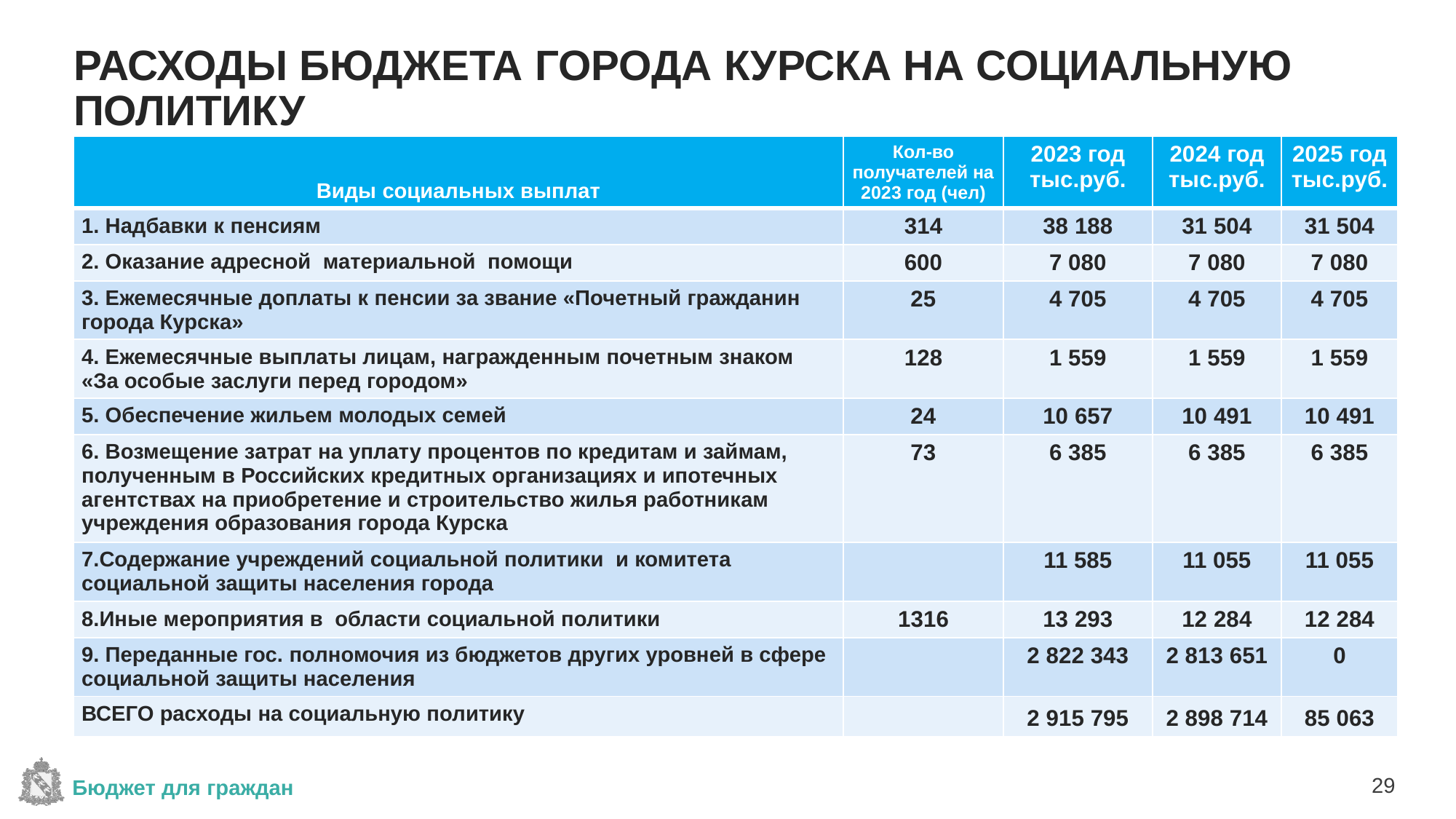

# РАСХОДЫ БЮДЖЕТА ГОРОДА КУРСКА НА СОЦИАЛЬНУЮ ПОЛИТИКУ
| Виды социальных выплат | Кол-во получателей на 2023 год (чел) | 2023 год тыс.руб. | 2024 год тыс.руб. | 2025 год тыс.руб. |
| --- | --- | --- | --- | --- |
| 1. Надбавки к пенсиям | 314 | 38 188 | 31 504 | 31 504 |
| 2. Оказание адресной материальной помощи | 600 | 7 080 | 7 080 | 7 080 |
| 3. Ежемесячные доплаты к пенсии за звание «Почетный гражданин города Курска» | 25 | 4 705 | 4 705 | 4 705 |
| 4. Ежемесячные выплаты лицам, награжденным почетным знаком «За особые заслуги перед городом» | 128 | 1 559 | 1 559 | 1 559 |
| 5. Обеспечение жильем молодых семей | 24 | 10 657 | 10 491 | 10 491 |
| 6. Возмещение затрат на уплату процентов по кредитам и займам, полученным в Российских кредитных организациях и ипотечных агентствах на приобретение и строительство жилья работникам учреждения образования города Курска | 73 | 6 385 | 6 385 | 6 385 |
| 7.Содержание учреждений социальной политики и комитета социальной защиты населения города |  | 11 585 | 11 055 | 11 055 |
| 8.Иные мероприятия в области социальной политики | 1316 | 13 293 | 12 284 | 12 284 |
| 9. Переданные гос. полномочия из бюджетов других уровней в сфере социальной защиты населения |  | 2 822 343 | 2 813 651 | 0 |
| ВСЕГО расходы на социальную политику |  | 2 915 795 | 2 898 714 | 85 063 |